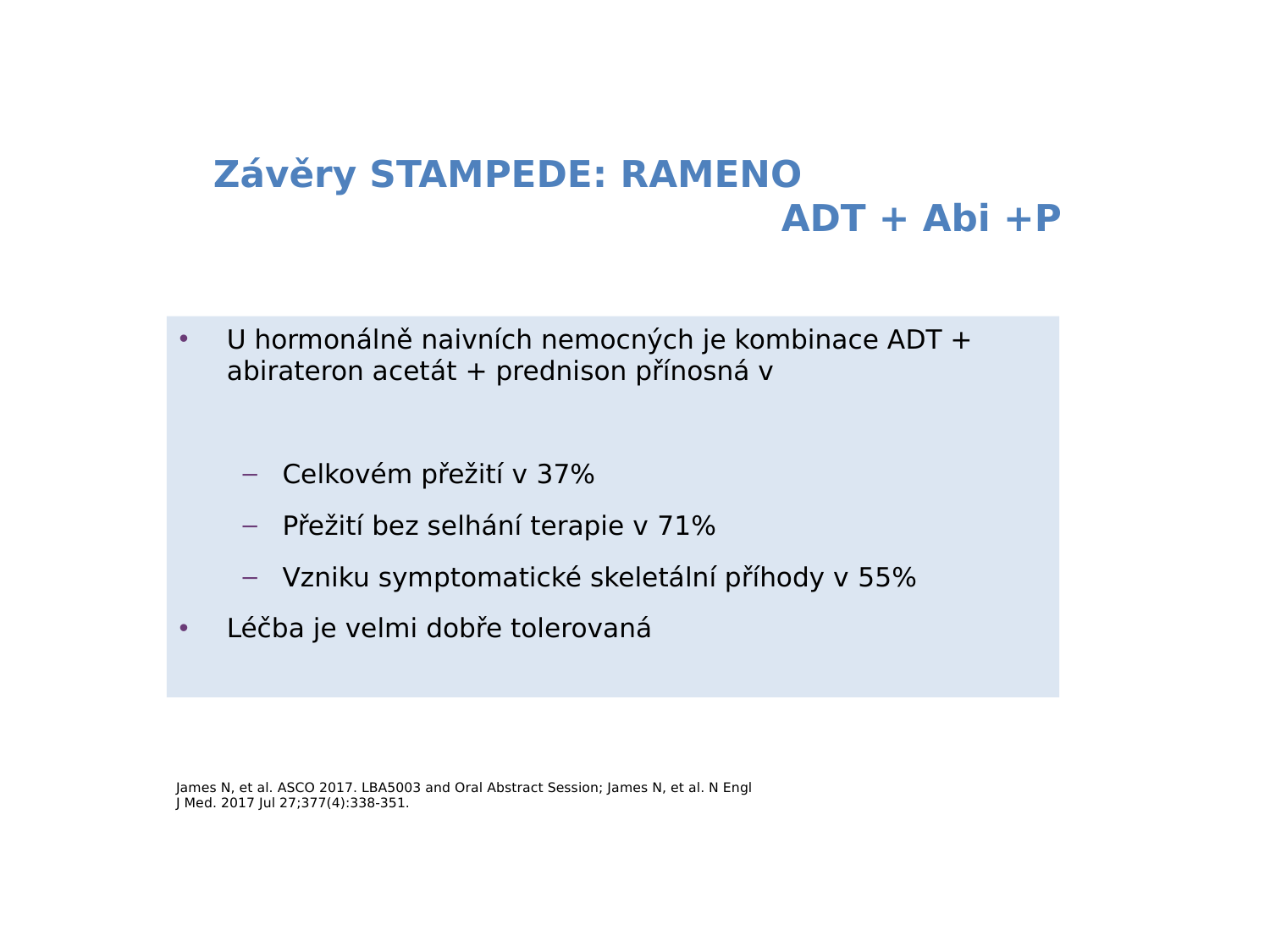

Závěry STAMPEDE: RAMENO
                                            ADT + Abi +P
U hormonálně naivních nemocných je kombinace ADT +  abirateron acetát + prednison přínosná v

Celkovém přežití v 37%
Přežití bez selhání terapie v 71%
Vzniku symptomatické skeletální příhody v 55%
Léčba je velmi dobře tolerovaná
James N, et al. ASCO 2017. LBA5003 and Oral Abstract Session; James N, et al. N Engl J Med. 2017 Jul 27;377(4):338-351.